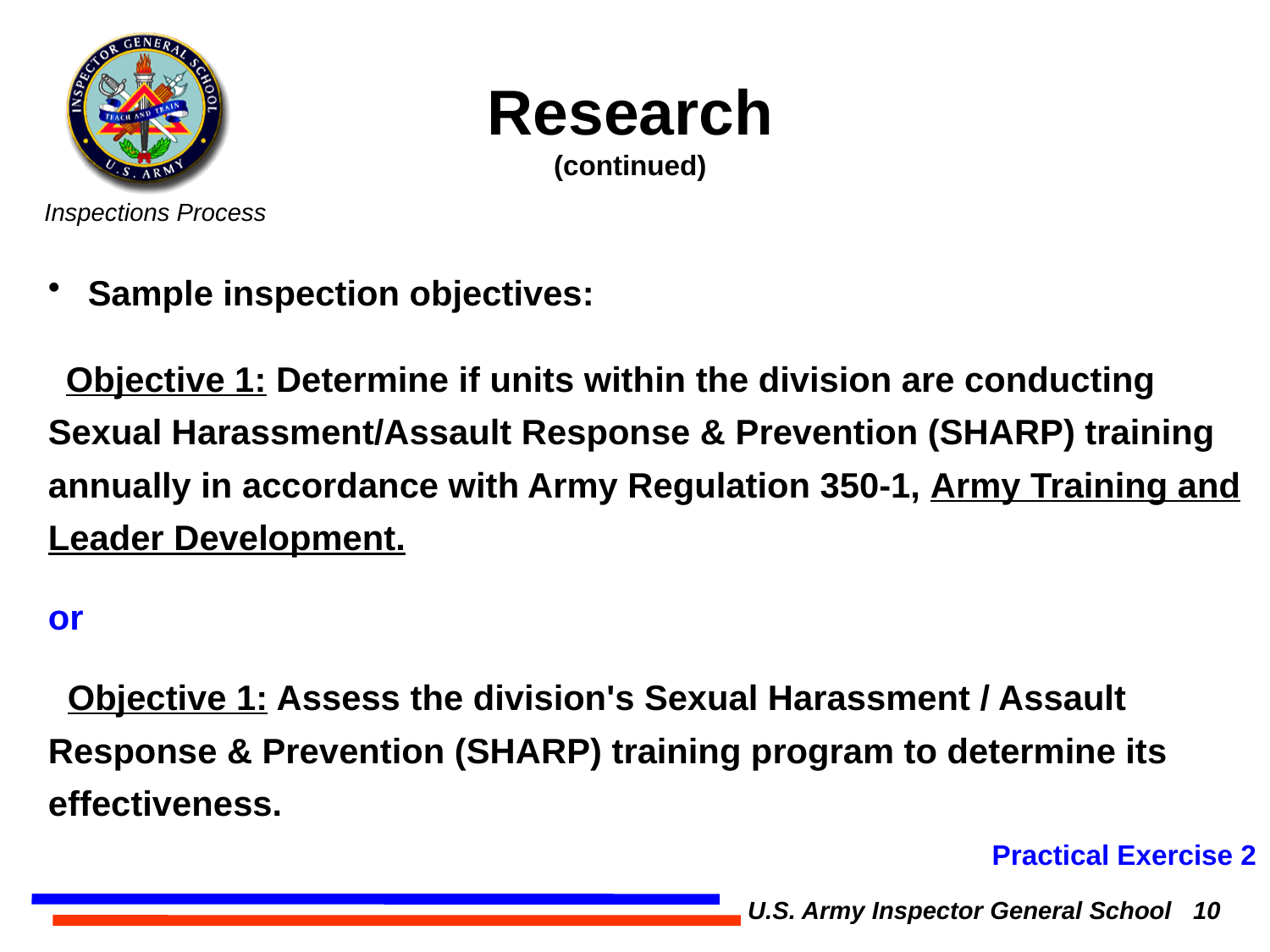

Research
(continued)

 Sample inspection objectives:

  Objective 1: Determine if units within the division are conducting Sexual Harassment/Assault Response & Prevention (SHARP) training annually in accordance with Army Regulation 350-1, Army Training and Leader Development.

or

  Objective 1: Assess the division's Sexual Harassment / Assault Response & Prevention (SHARP) training program to determine its effectiveness.
Practical Exercise 2
U.S. Army Inspector General School   10